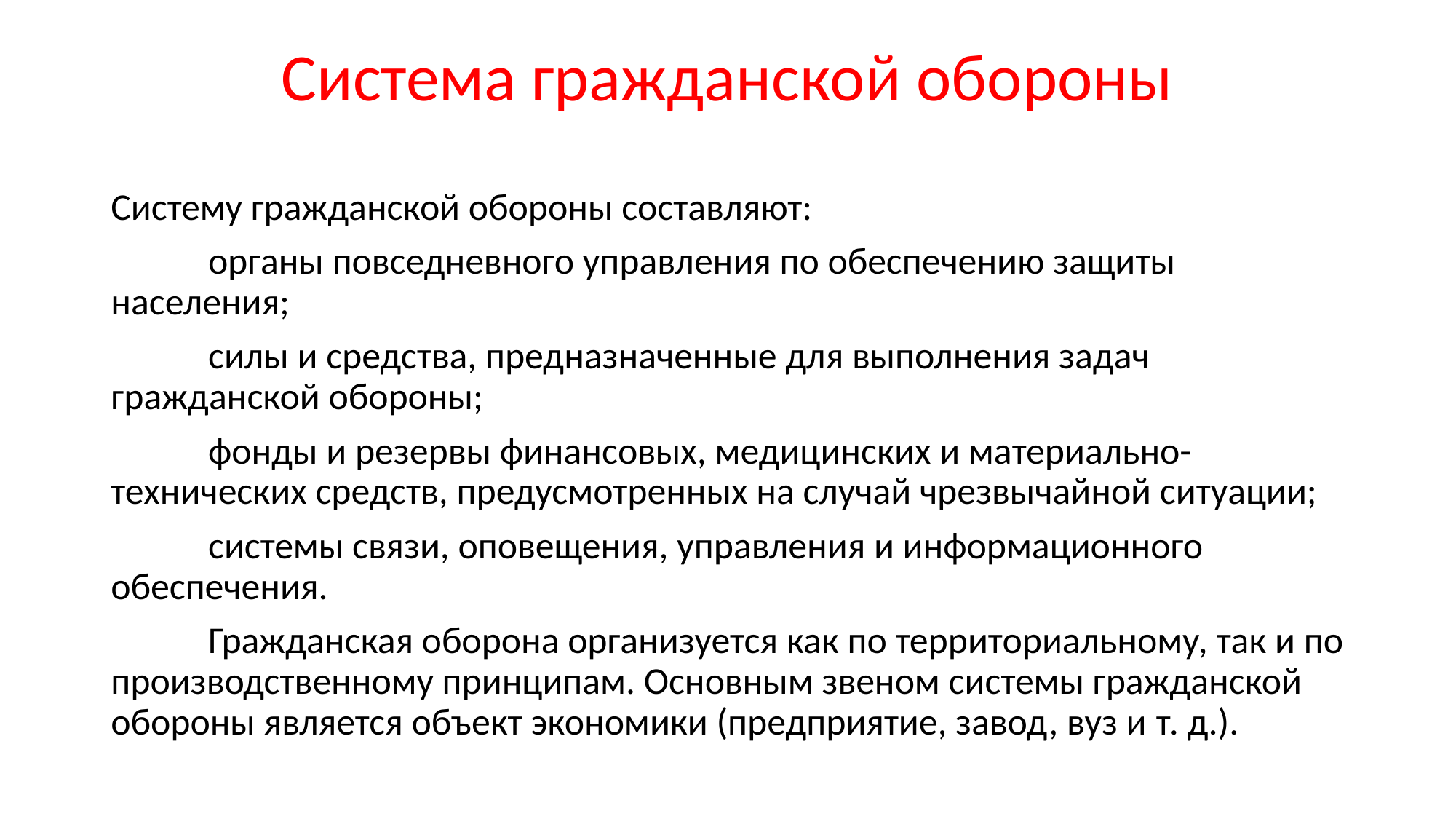

# Система гражданской обороны
Систему гражданской обороны составляют:
	органы повседневного управления по обеспечению защиты населения;
	силы и средства, предназначенные для выполнения задач гражданской обороны;
	фонды и резервы финансовых, медицинских и материально-технических средств, предусмотренных на случай чрезвычайной ситуации;
	системы связи, оповещения, управления и информационного обеспечения.
	Гражданская оборона организуется как по территориальному, так и по производственному принципам. Основным звеном системы гражданской обороны является объект экономики (предприятие, завод, вуз и т. д.).